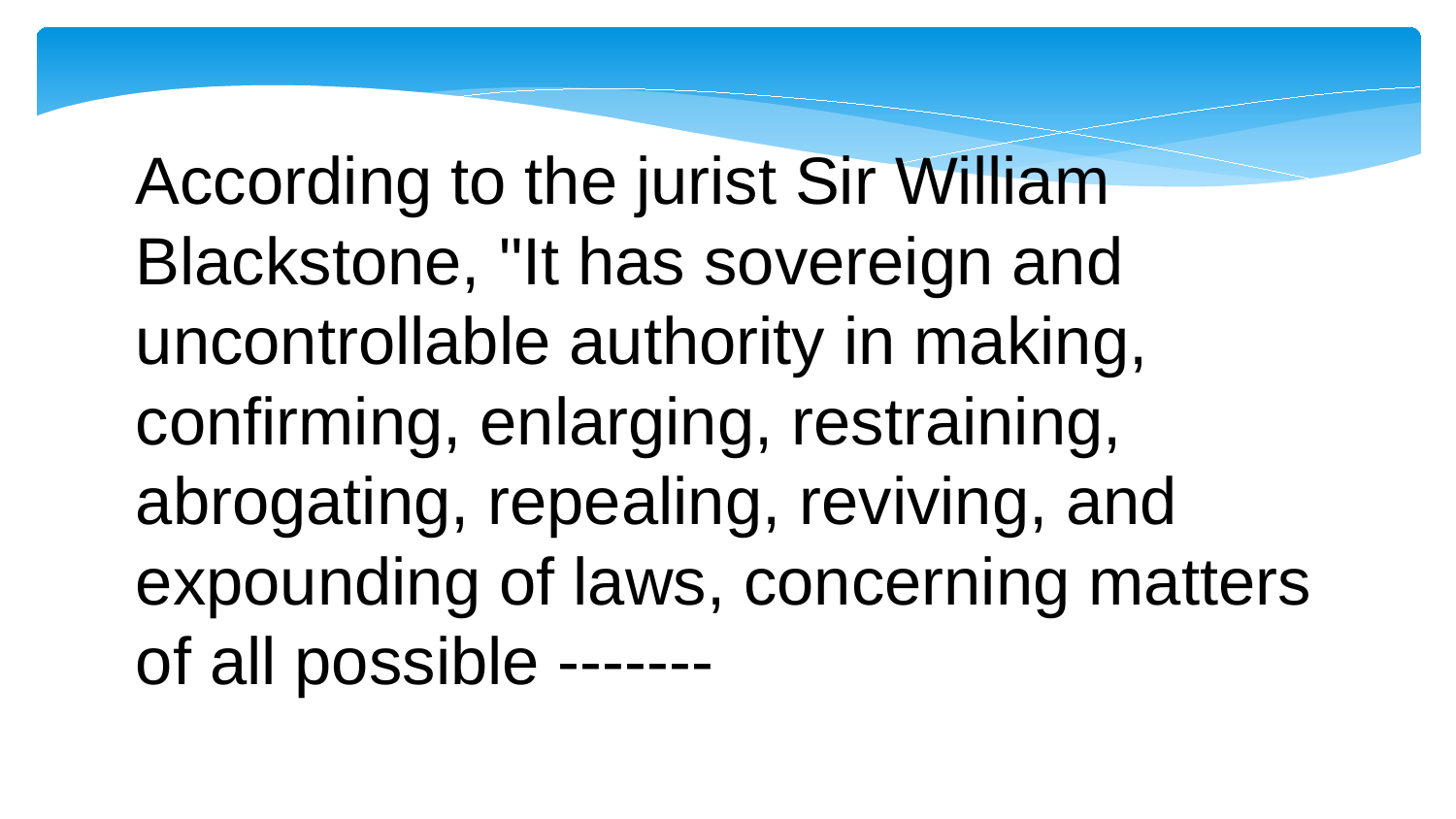

According to the jurist Sir William Blackstone, "It has sovereign and uncontrollable authority in making, confirming, enlarging, restraining, abrogating, repealing, reviving, and expounding of laws, concerning matters of all possible -------